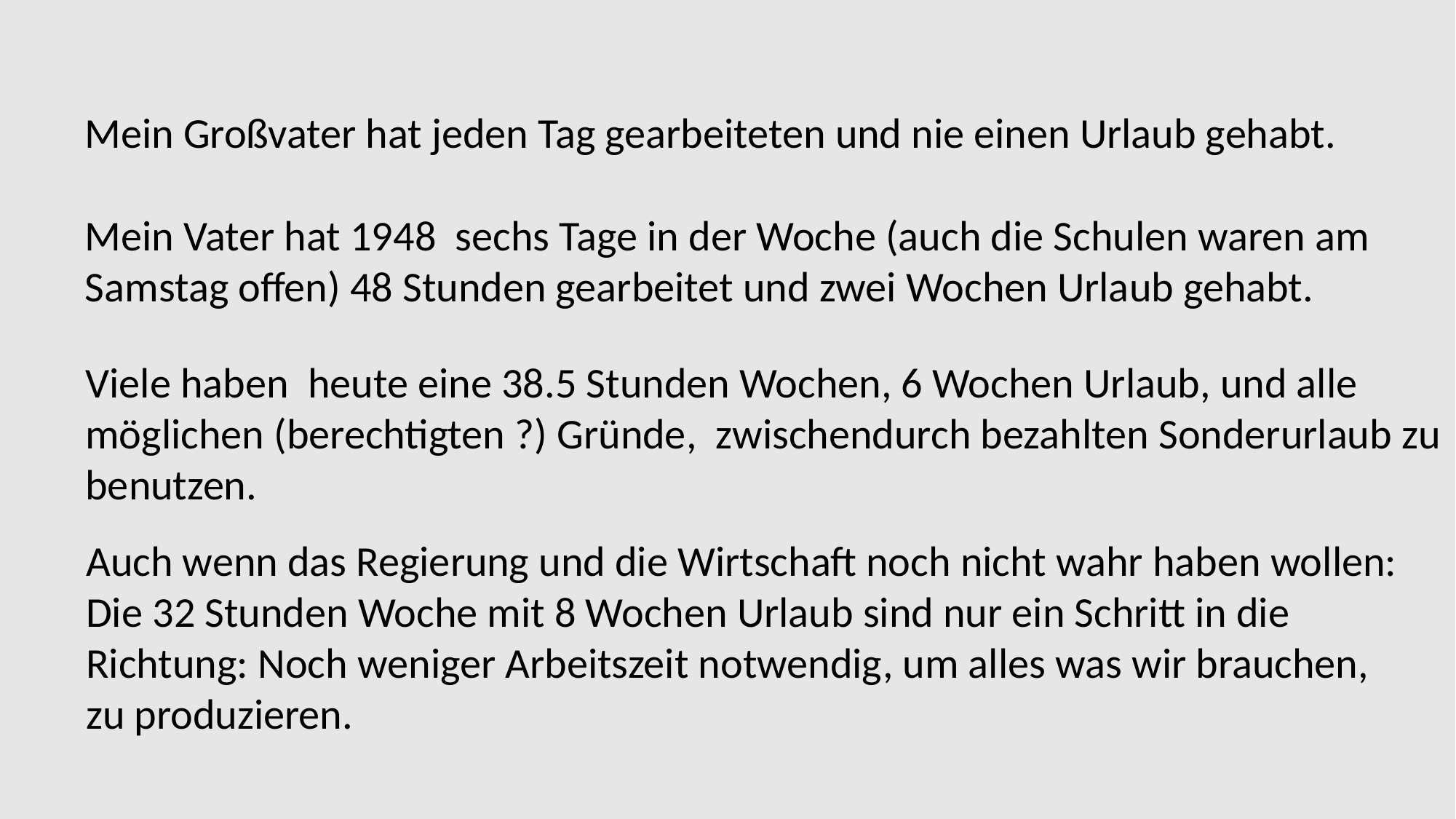

Mein Großvater hat jeden Tag gearbeiteten und nie einen Urlaub gehabt.

Mein Vater hat 1948  sechs Tage in der Woche (auch die Schulen waren am
Samstag offen) 48 Stunden gearbeitet und zwei Wochen Urlaub gehabt.

Viele haben  heute eine 38.5 Stunden Wochen, 6 Wochen Urlaub, und alle
möglichen (berechtigten ?) Gründe,  zwischendurch bezahlten Sonderurlaub zu
benutzen.
Auch wenn das Regierung und die Wirtschaft noch nicht wahr haben wollen:
Die 32 Stunden Woche mit 8 Wochen Urlaub sind nur ein Schritt in die
Richtung: Noch weniger Arbeitszeit notwendig, um alles was wir brauchen,
zu produzieren.